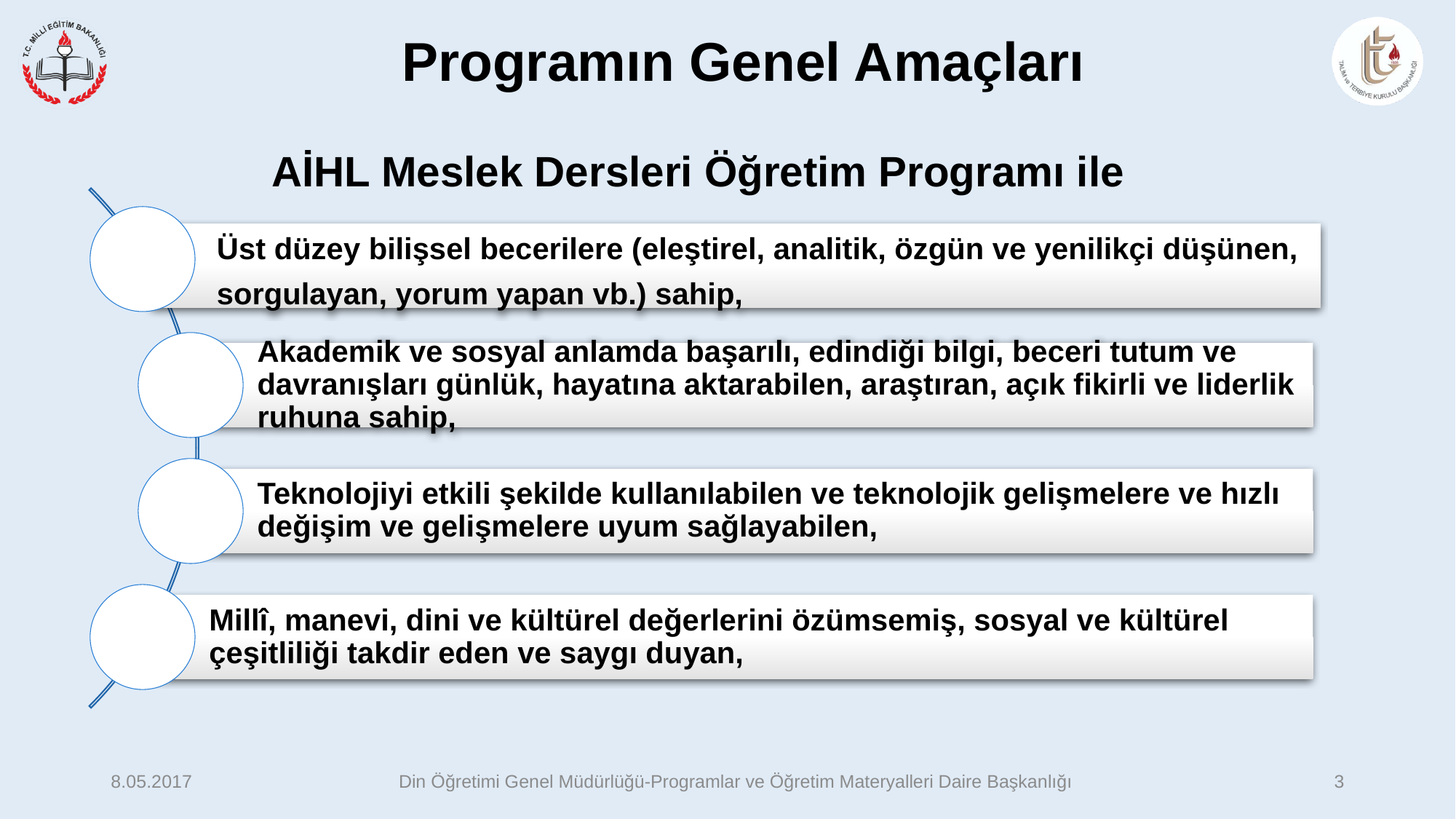

# Programın Genel Amaçları
AİHL Meslek Dersleri Öğretim Programı ile öğrencilerin;
Üst düzey bilişsel becerilere (eleştirel, analitik, özgün ve yenilikçi düşünen, sorgulayan, yorum yapan vb.) sahip,
Akademik ve sosyal anlamda başarılı, edindiği bilgi, beceri tutum ve davranışları günlük, hayatına aktarabilen, araştıran, açık fikirli ve liderlik ruhuna sahip,
Teknolojiyi etkili şekilde kullanılabilen ve teknolojik gelişmelere ve hızlı değişim ve gelişmelere uyum sağlayabilen,
Millî, manevi, dini ve kültürel değerlerini özümsemiş, sosyal ve kültürel çeşitliliği takdir eden ve saygı duyan,
8.05.2017
Din Öğretimi Genel Müdürlüğü-Programlar ve Öğretim Materyalleri Daire Başkanlığı
3